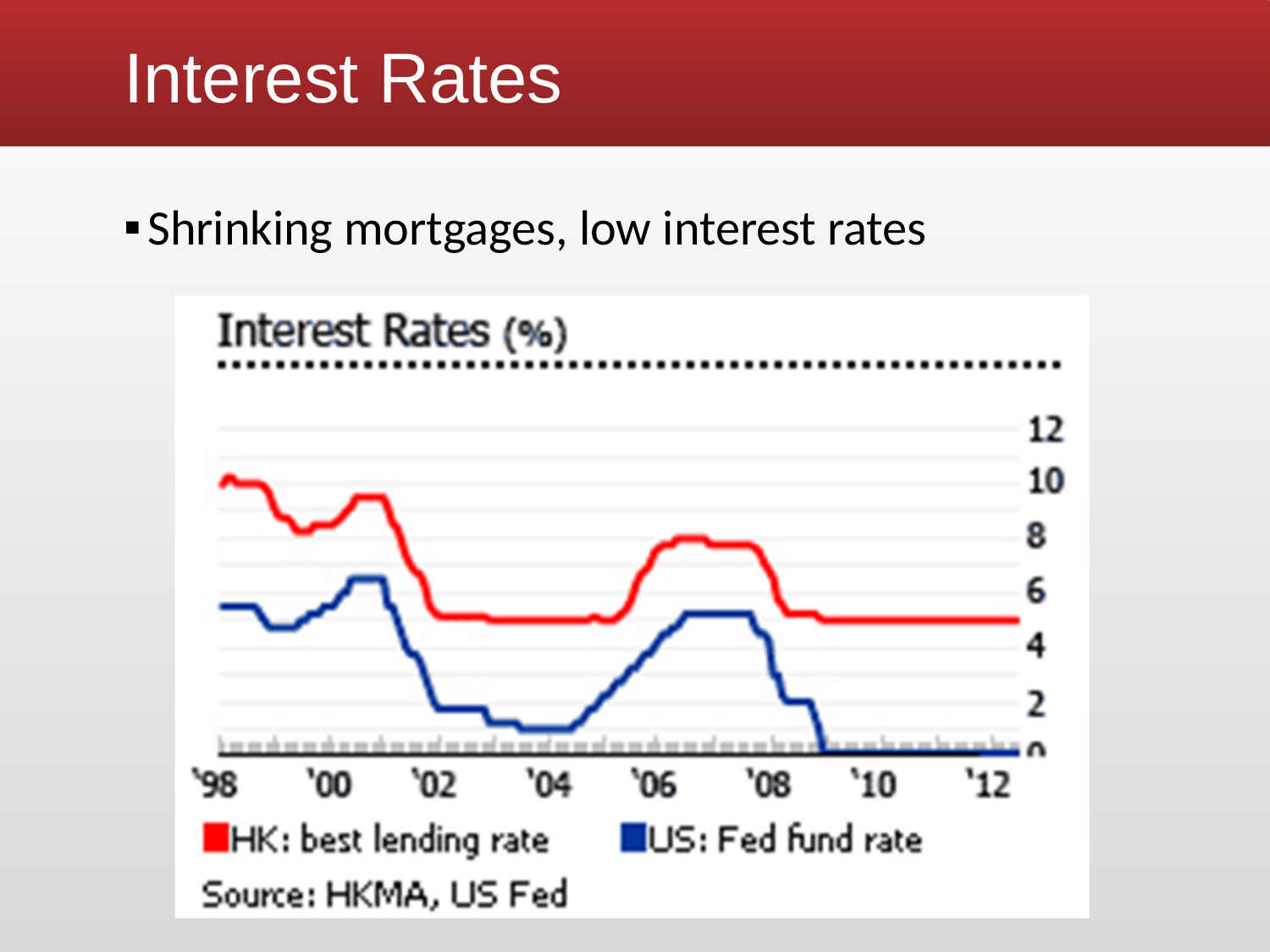

# Interest Rates
Shrinking mortgages, low interest rates